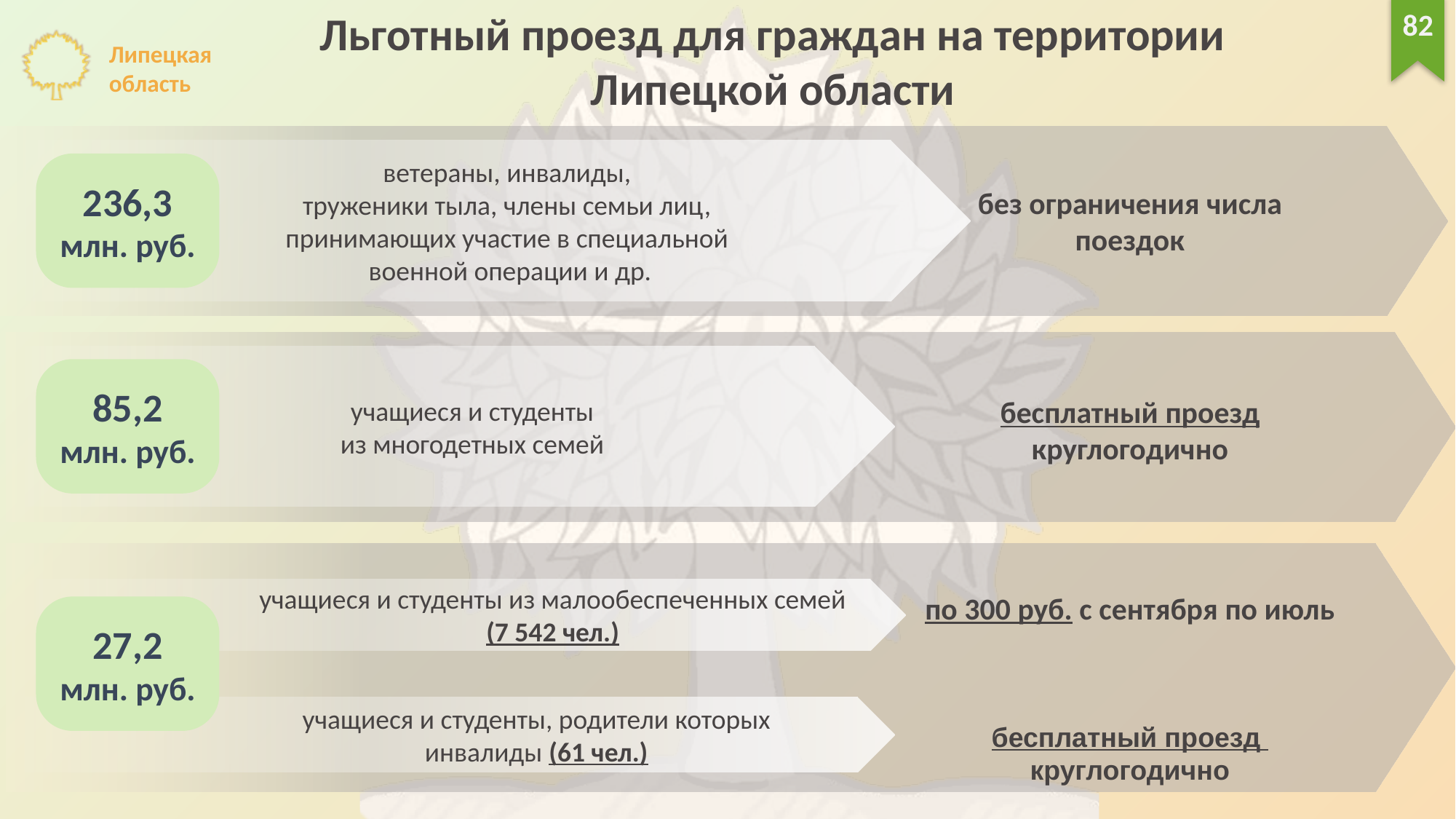

Льготный проезд для граждан на территории
Липецкой области
82

ветераны, инвалиды,
труженики тыла, члены семьи лиц,
принимающих участие в специальной
военной операции и др.
236,3
млн. руб.
без ограничения числа поездок

учащиеся и студенты
из многодетных семей
85,2
млн. руб.
бесплатный проезд
круглогодично

по 300 руб. с сентября по июль

бесплатный проезд
круглогодично
учащиеся и студенты из малообеспеченных семей
(7 542 чел.)
27,2
млн. руб.
учащиеся и студенты, родители которых
инвалиды (61 чел.)